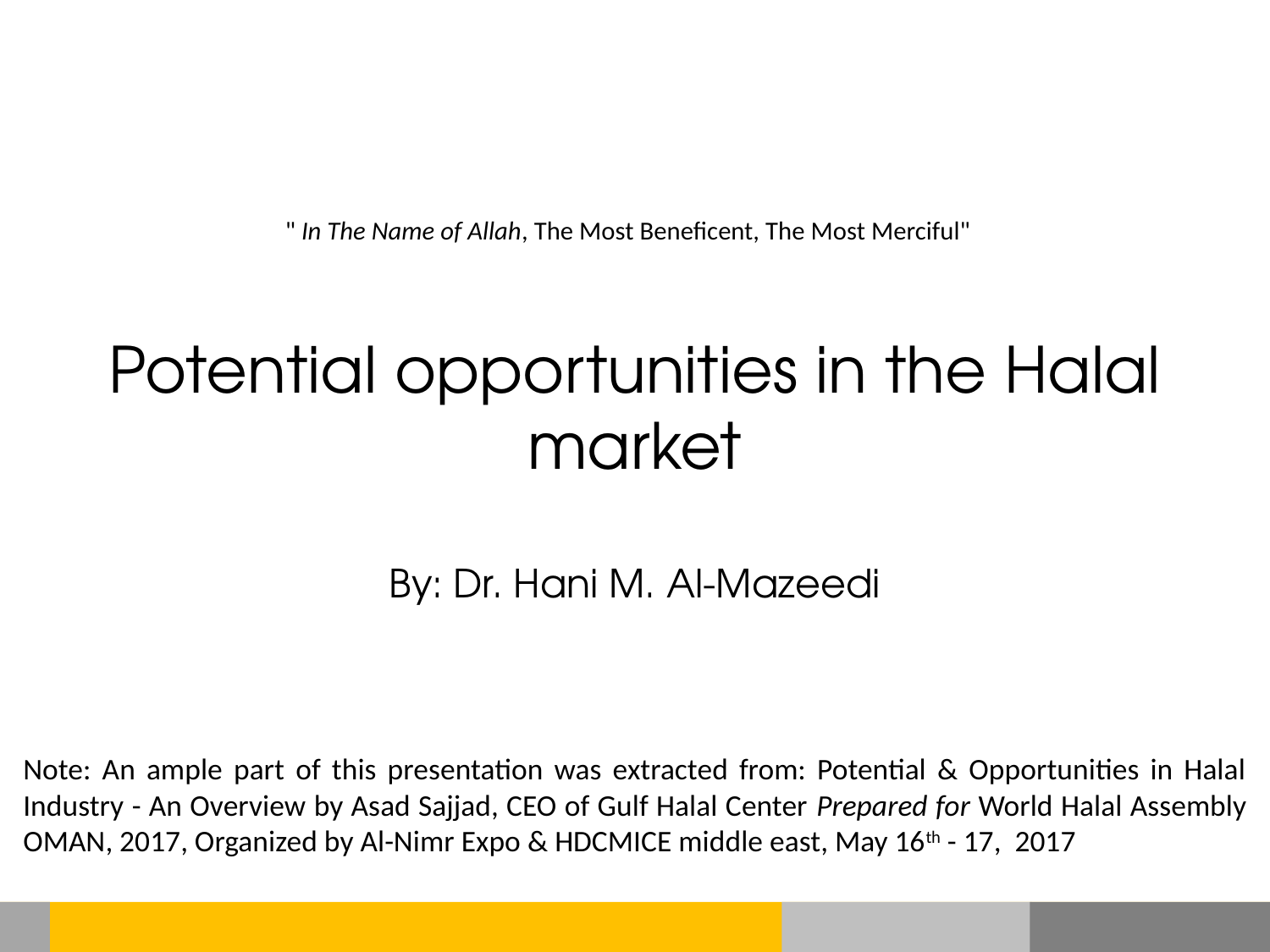

# " In The Name of Allah, The Most Beneficent, The Most Merciful" Potential opportunities in the Halal market By: Dr. Hani M. Al-Mazeedi
Note: An ample part of this presentation was extracted from: Potential & Opportunities in Halal Industry - An Overview by Asad Sajjad, CEO of Gulf Halal Center Prepared for World Halal Assembly OMAN, 2017, Organized by Al-Nimr Expo & HDCMICE middle east, May 16th - 17,  2017